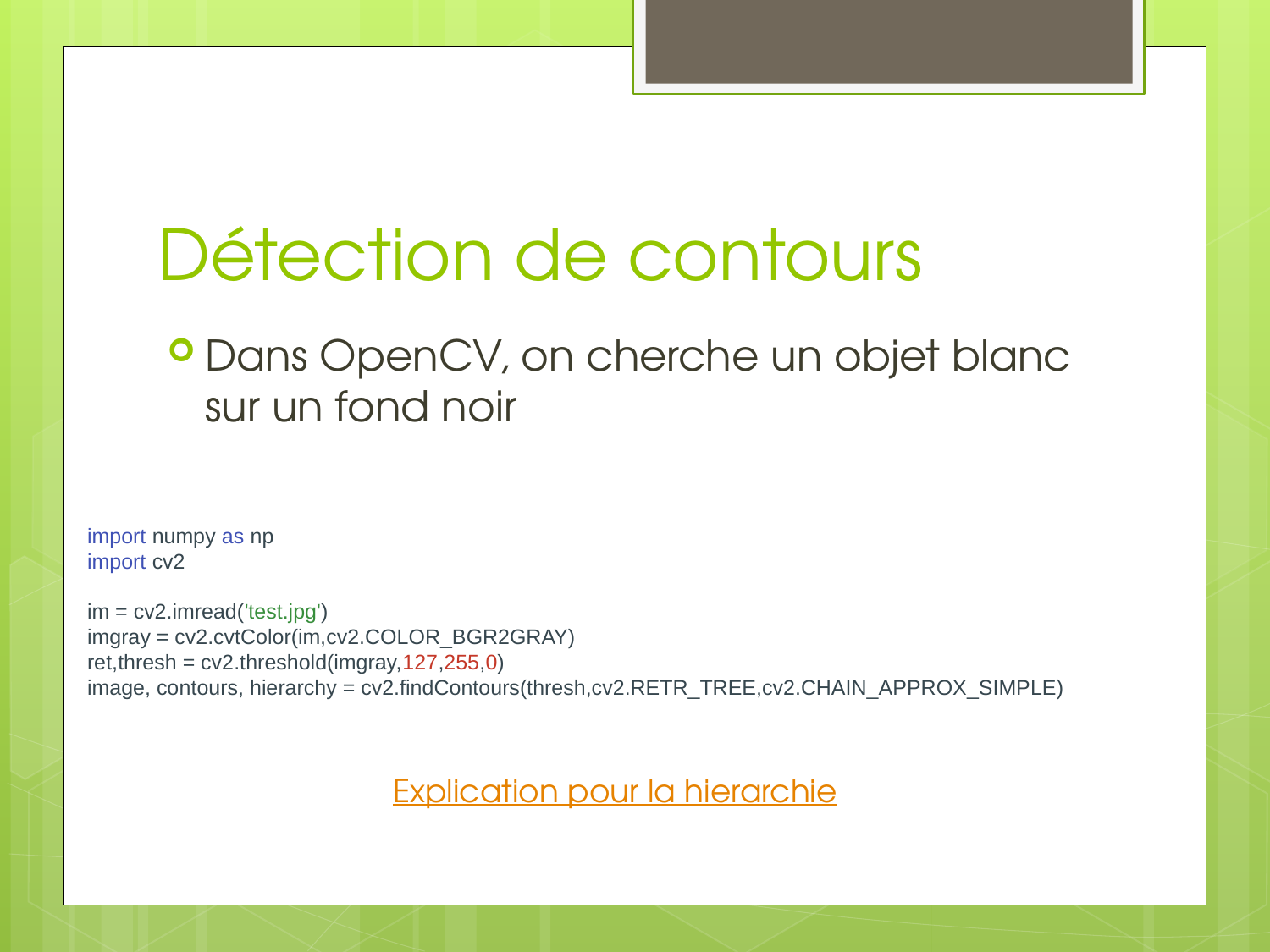

# Détection de contours
Dans OpenCV, on cherche un objet blanc sur un fond noir
import numpy as np
import cv2
im = cv2.imread('test.jpg')
imgray = cv2.cvtColor(im,cv2.COLOR_BGR2GRAY)
ret,thresh = cv2.threshold(imgray,127,255,0)
image, contours, hierarchy = cv2.findContours(thresh,cv2.RETR_TREE,cv2.CHAIN_APPROX_SIMPLE)
Explication pour la hierarchie